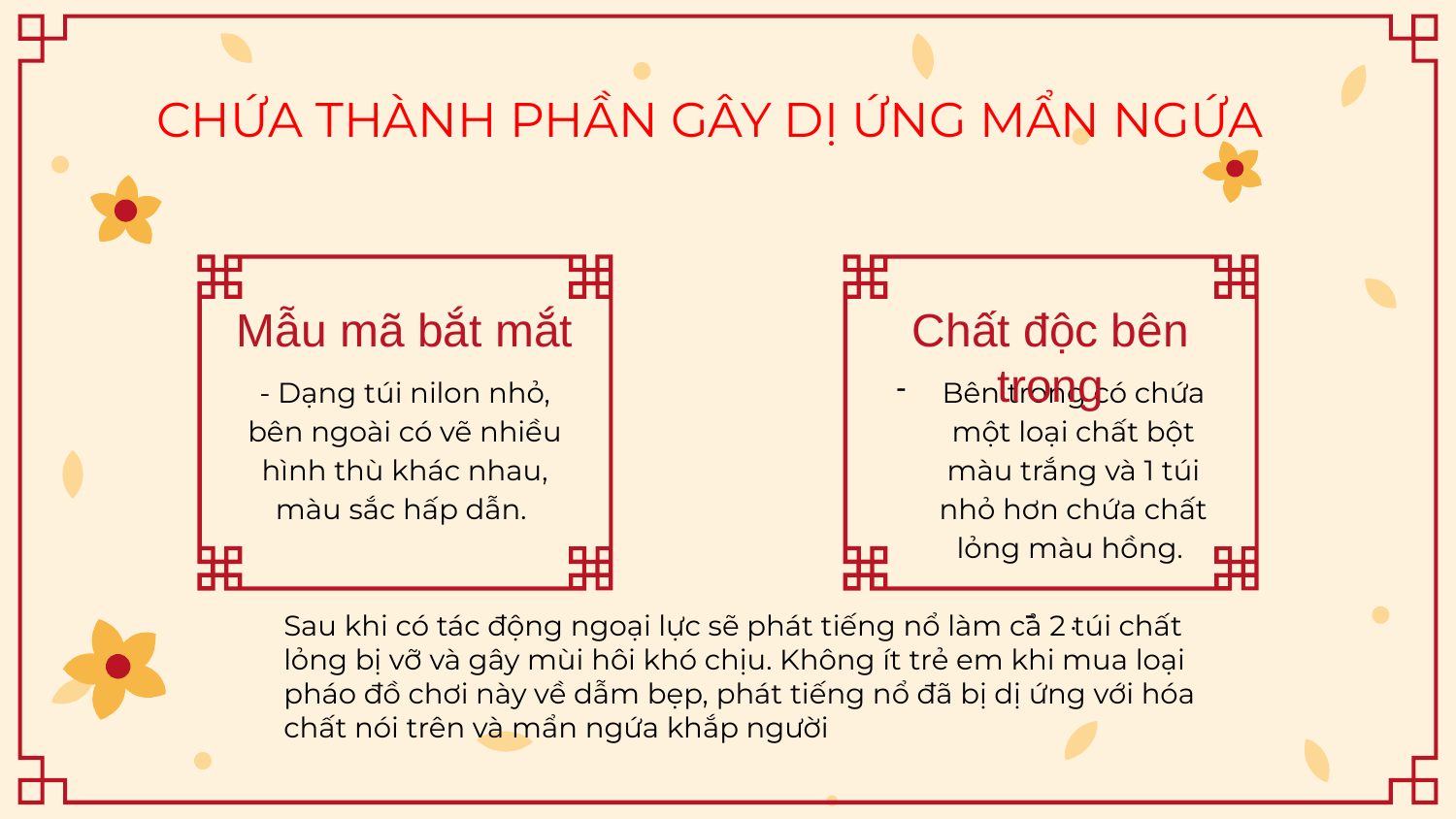

CHỨA THÀNH PHẦN GÂY DỊ ỨNG MẨN NGỨA

Mẫu mã bắt mắt
Chất độc bên trong
- Dạng túi nilon nhỏ, bên ngoài có vẽ nhiều hình thù khác nhau, màu sắc hấp dẫn.
Bên trong có chứa một loại chất bột màu trắng và 1 túi nhỏ hơn chứa chất lỏng màu hồng.
.
Sau khi có tác động ngoại lực sẽ phát tiếng nổ làm cả 2 túi chất lỏng bị vỡ và gây mùi hôi khó chịu. Không ít trẻ em khi mua loại pháo đồ chơi này về dẫm bẹp, phát tiếng nổ đã bị dị ứng với hóa chất nói trên và mẩn ngứa khắp người